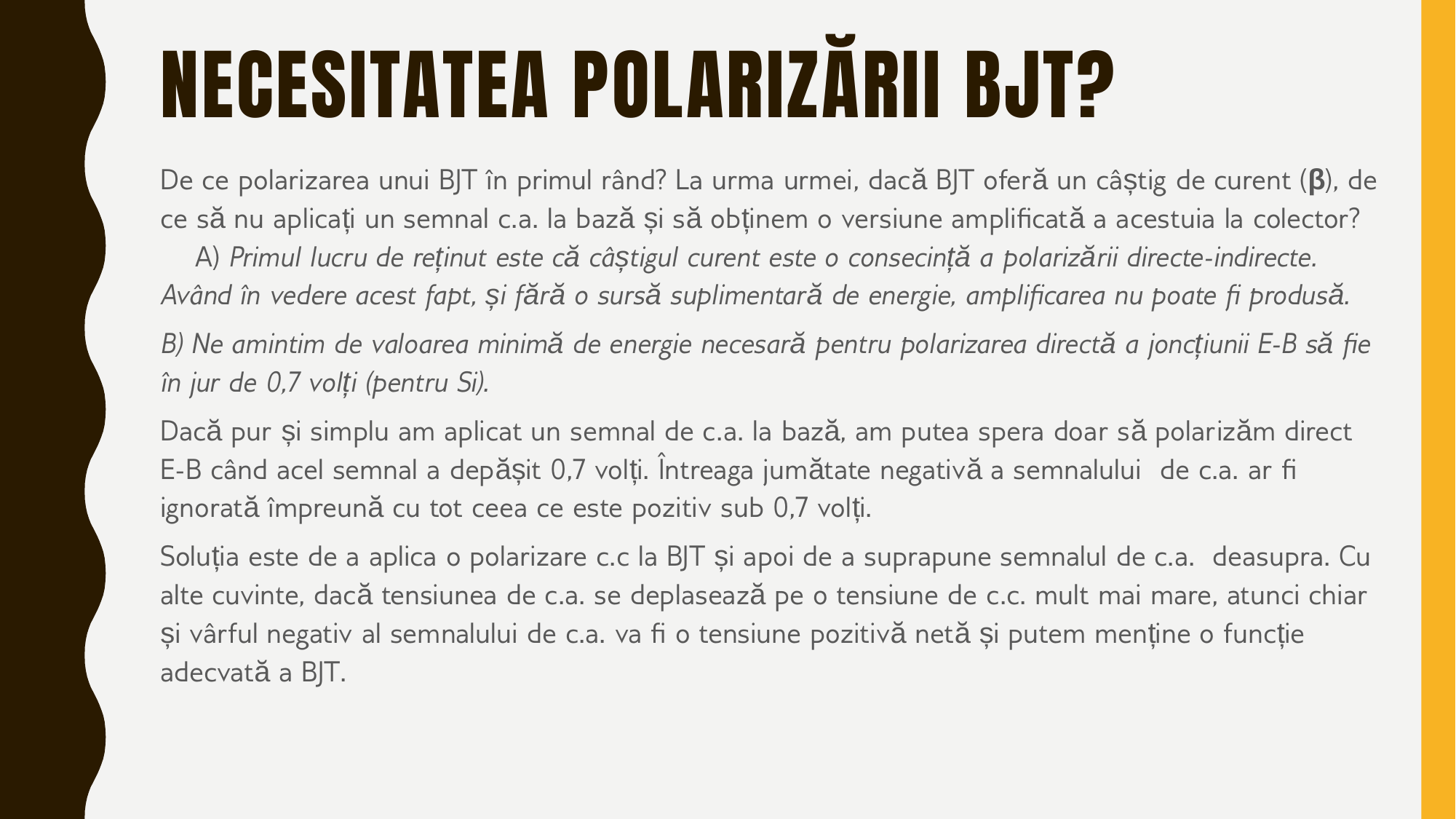

# Necesitatea polarizării BJT?
De ce polarizarea unui BJT în primul rând? La urma urmei, dacă BJT oferă un câștig de curent (β), de ce să nu aplicați un semnal c.a. la bază și să obținem o versiune amplificată a acestuia la colector?       A) Primul lucru de reținut este că câștigul curent este o consecință a polarizării directe-indirecte. Având în vedere acest fapt, și fără o sursă suplimentară de energie, amplificarea nu poate fi produsă.
B) Ne amintim de valoarea minimă de energie necesară pentru polarizarea directă a joncțiunii E-B să fie în jur de 0,7 volți (pentru Si).
Dacă pur și simplu am aplicat un semnal de c.a. la bază, am putea spera doar să polarizăm direct E-B când acel semnal a depășit 0,7 volți. Întreaga jumătate negativă a semnalului  de c.a. ar fi ignorată împreună cu tot ceea ce este pozitiv sub 0,7 volți.
Soluția este de a aplica o polarizare c.c la BJT și apoi de a suprapune semnalul de c.a.  deasupra. Cu alte cuvinte, dacă tensiunea de c.a. se deplasează pe o tensiune de c.c. mult mai mare, atunci chiar și vârful negativ al semnalului de c.a. va fi o tensiune pozitivă netă și putem menține o funcție adecvată a BJT.